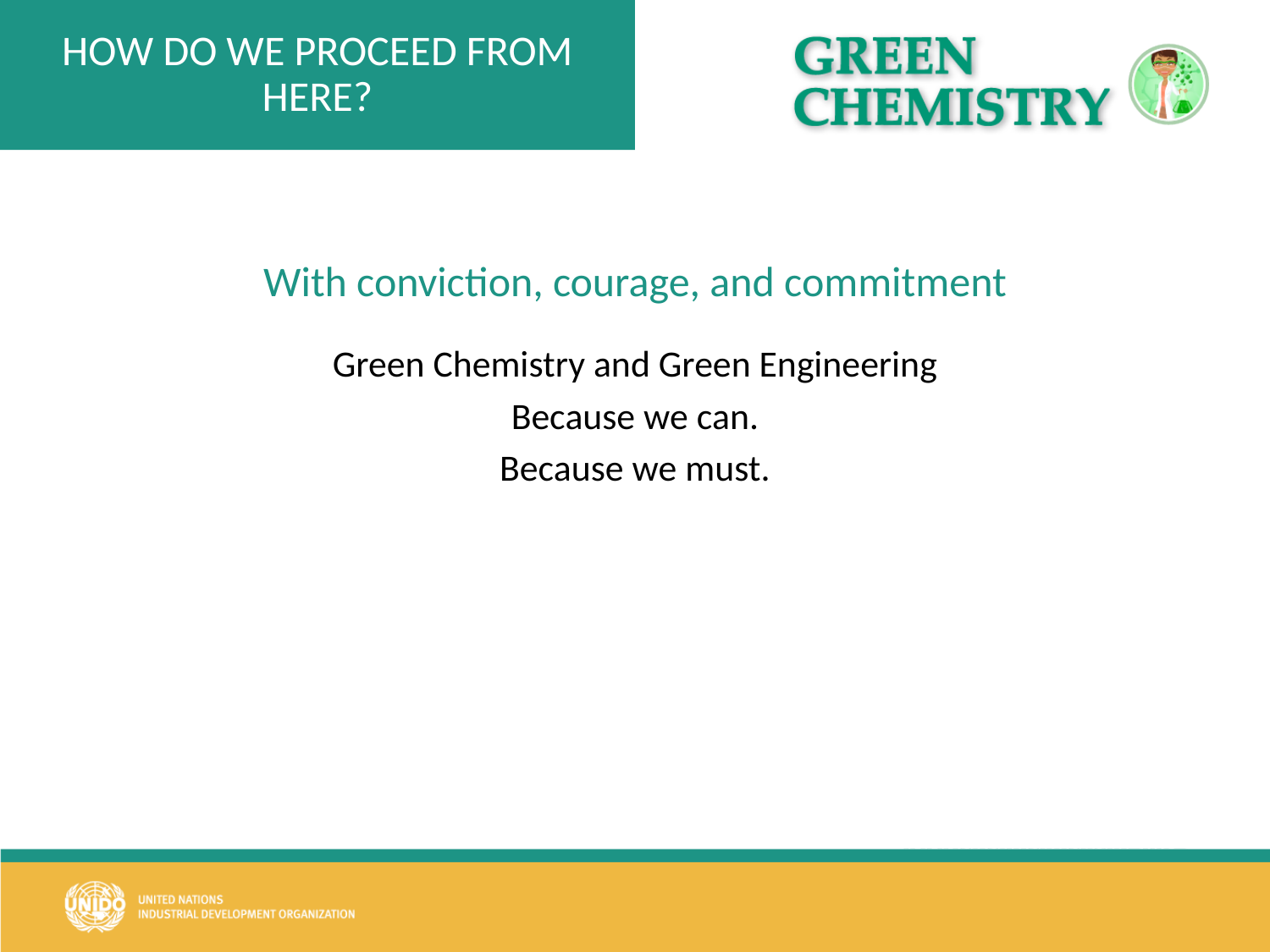

# HOW DO WE PROCEED FROM HERE?
With conviction, courage, and commitment
Green Chemistry and Green Engineering
Because we can.
Because we must.